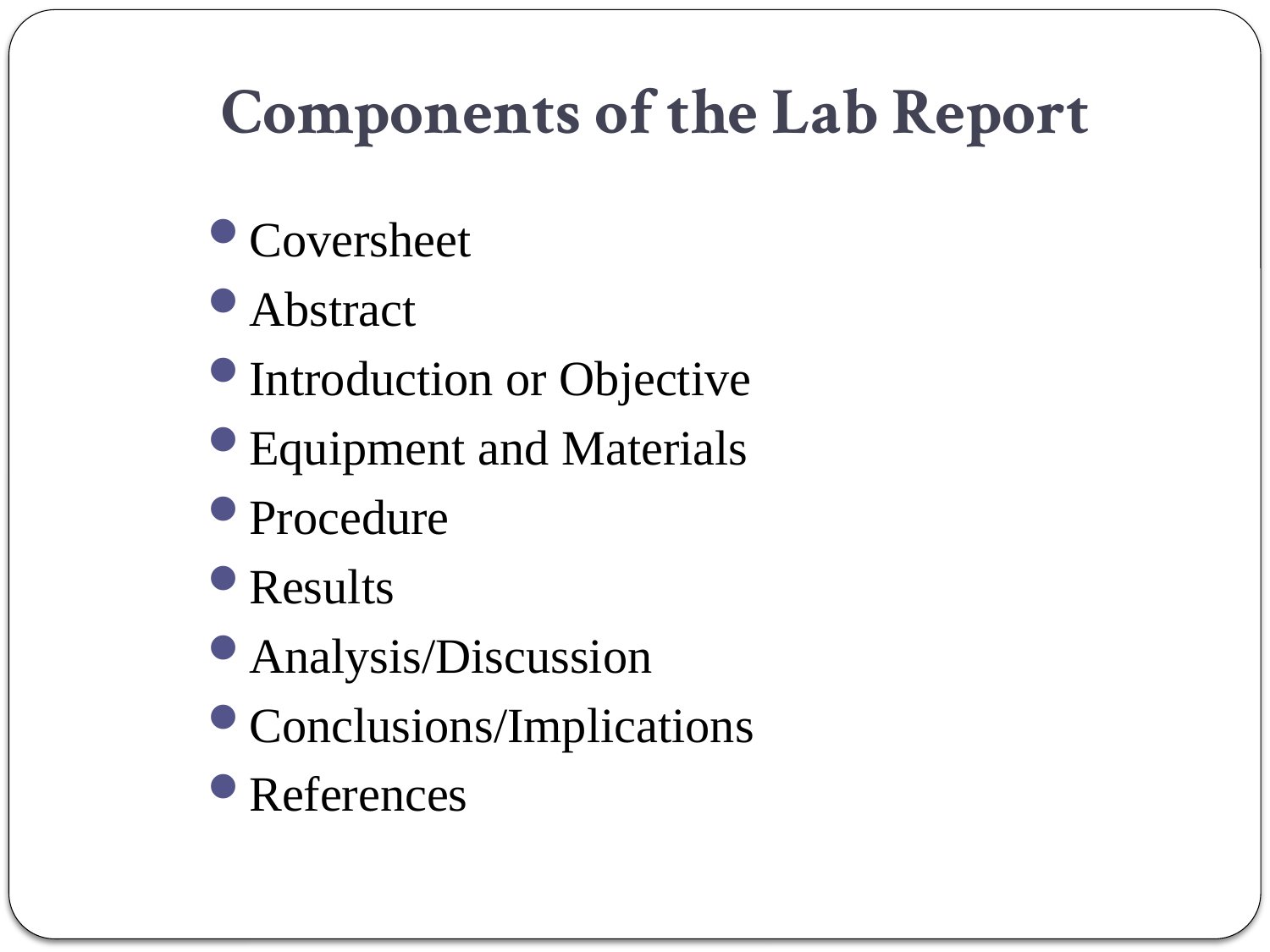

Components of the Lab Report
Coversheet
Abstract
Introduction or Objective
Equipment and Materials
Procedure
Results
Analysis/Discussion
Conclusions/Implications
References